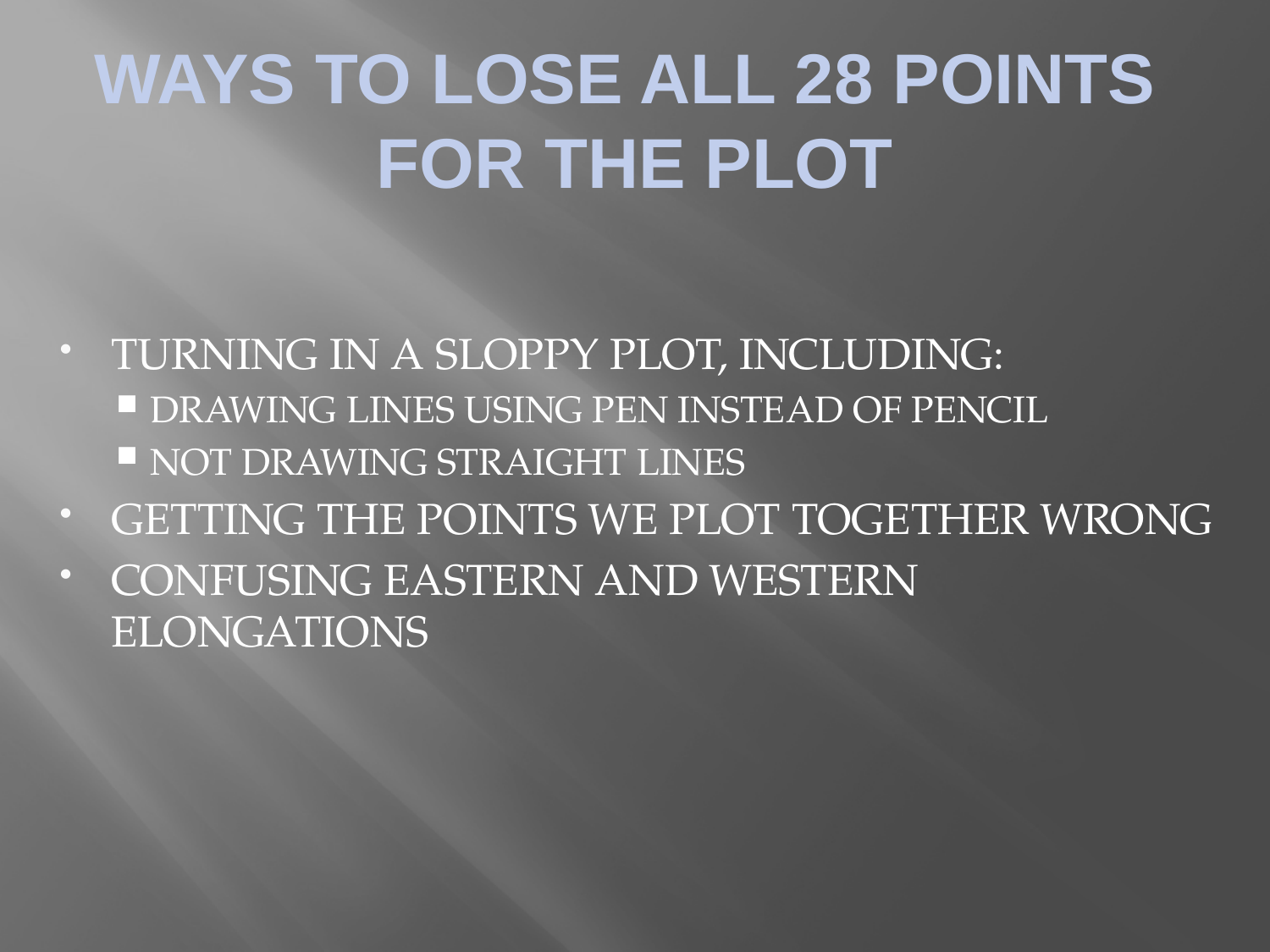

# Ways to lose all 28 points for the plot
Turning in a sloppy plot, including:
Drawing Lines Using pen instead of pencil
Not drawing straight lines
Getting the points we plot together wrong
Confusing eastern and western elongations